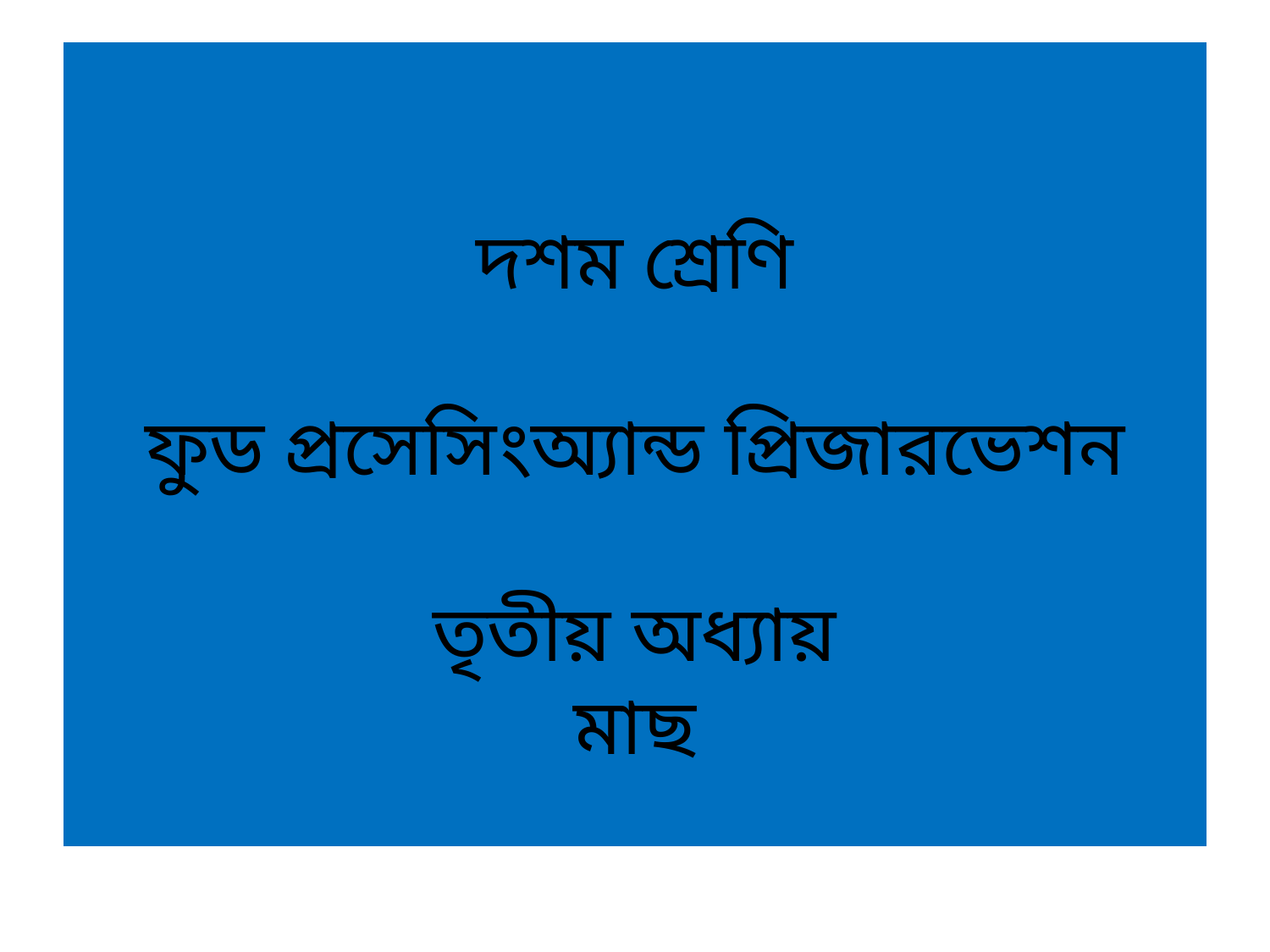

# দশম শ্রেণি ফুড প্রসেসিংঅ্যান্ড প্রিজারভেশন তৃতীয় অধ্যায় মাছ